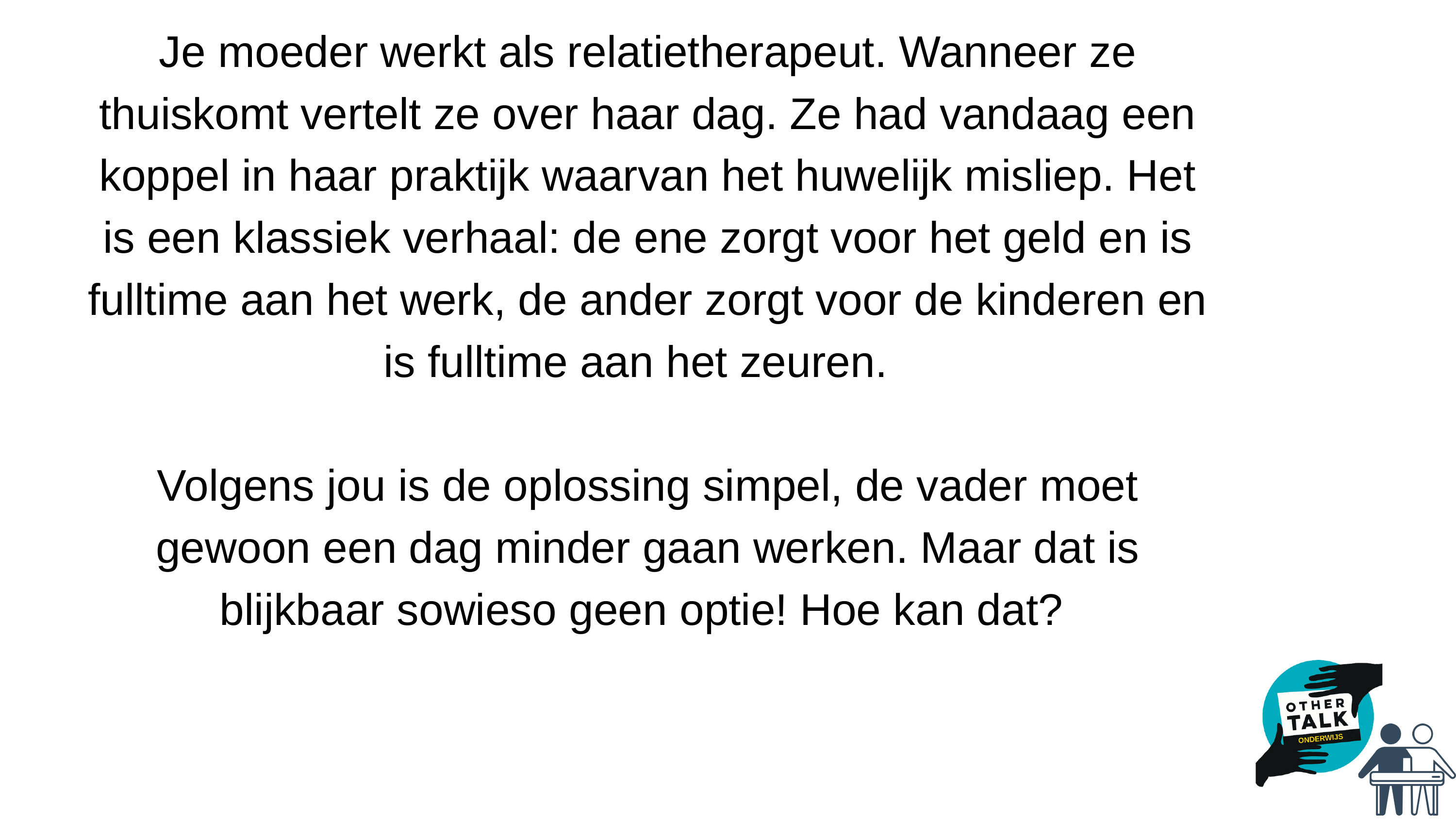

Je moeder werkt als relatietherapeut. Wanneer ze thuiskomt vertelt ze over haar dag. Ze had vandaag een koppel in haar praktijk waarvan het huwelijk misliep. Het is een klassiek verhaal: de ene zorgt voor het geld en is fulltime aan het werk, de ander zorgt voor de kinderen en is fulltime aan het zeuren.

Volgens jou is de oplossing simpel, de vader moet gewoon een dag minder gaan werken. Maar dat is blijkbaar sowieso geen optie! Hoe kan dat?